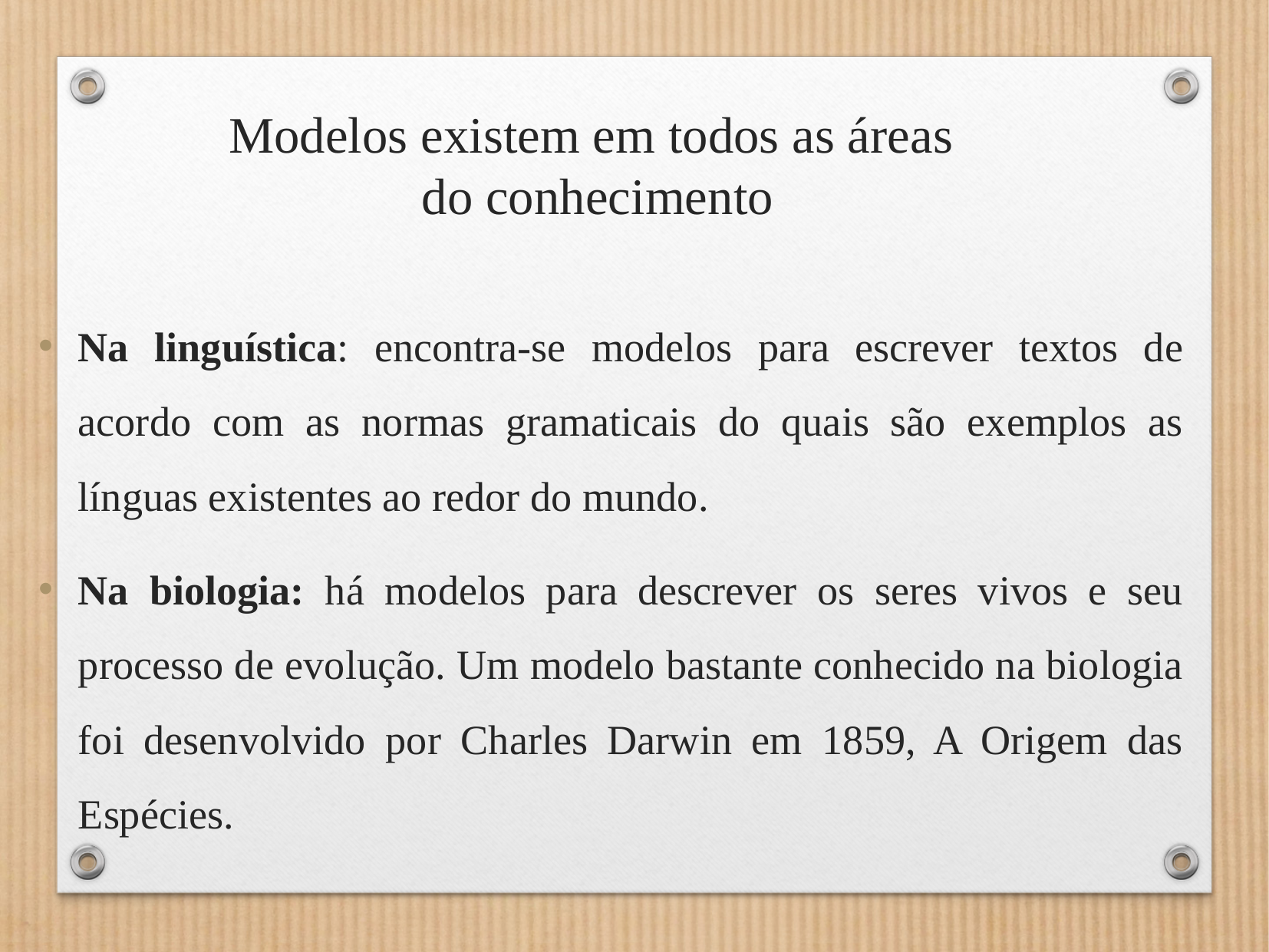

Modelos existem em todos as áreas
do conhecimento

Na linguística: encontra-se modelos para escrever textos de acordo com as normas gramaticais do quais são exemplos as línguas existentes ao redor do mundo.
Na biologia: há modelos para descrever os seres vivos e seu processo de evolução. Um modelo bastante conhecido na biologia foi desenvolvido por Charles Darwin em 1859, A Origem das Espécies.